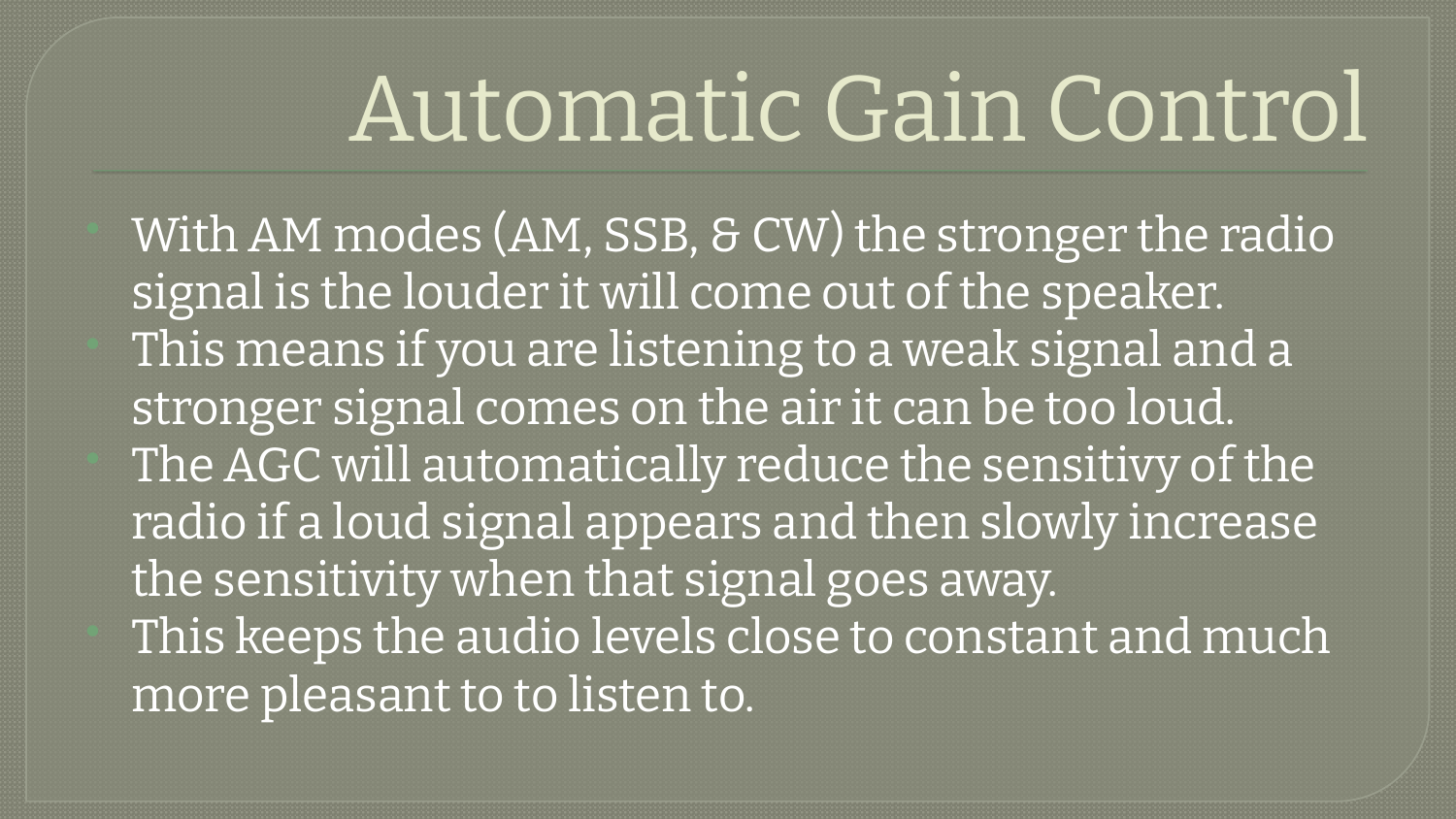

# Automatic Gain Control
With AM modes (AM, SSB, & CW) the stronger the radio signal is the louder it will come out of the speaker.
This means if you are listening to a weak signal and a stronger signal comes on the air it can be too loud.
The AGC will automatically reduce the sensitivy of the radio if a loud signal appears and then slowly increase the sensitivity when that signal goes away.
This keeps the audio levels close to constant and much more pleasant to to listen to.